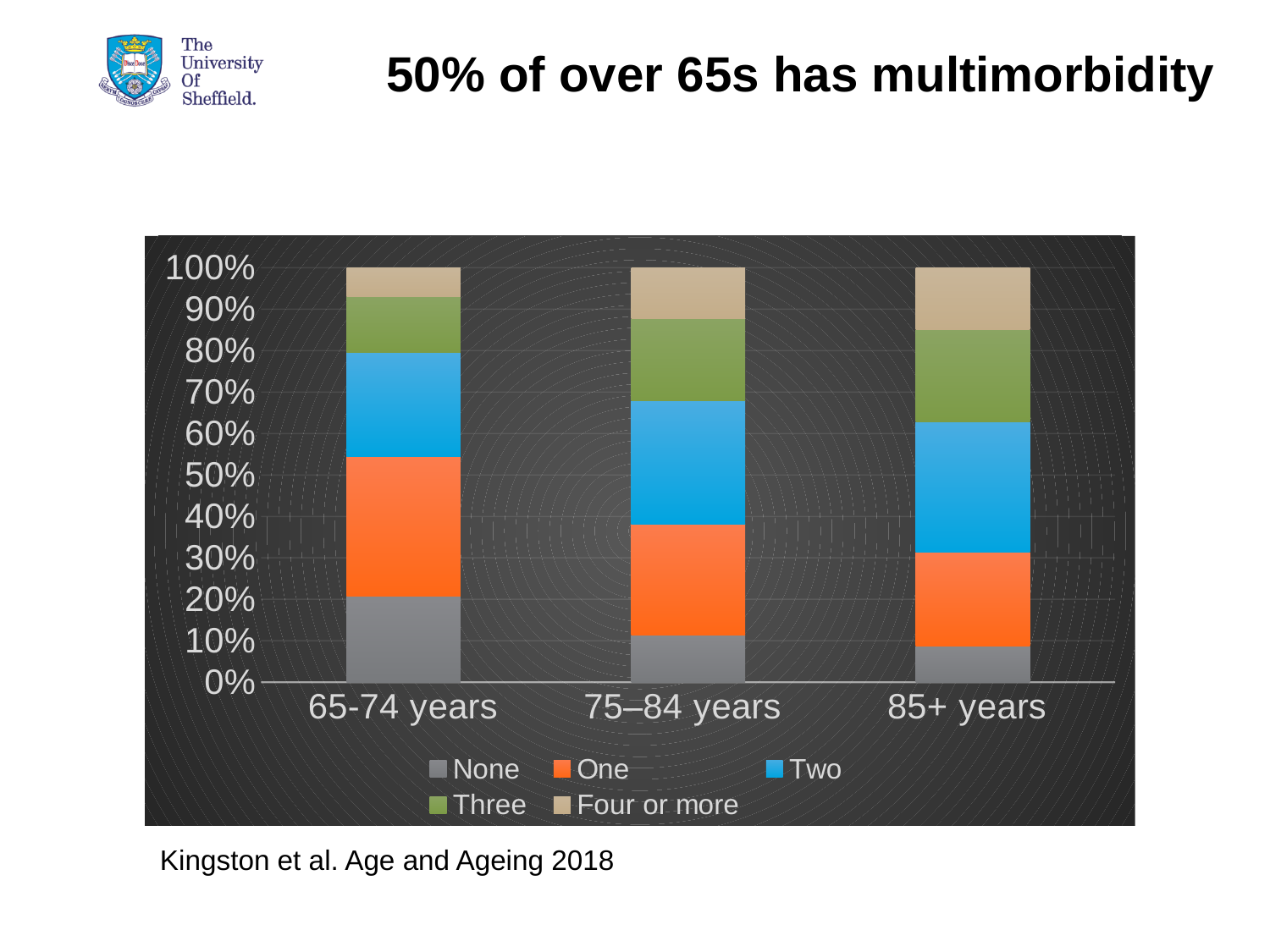

# 50% of over 65s has multimorbidity

### Chart

| Category | None  | One  | Two  | Three  | Four or more  |
|---|---|---|---|---|---|
| 65-74 years | 20.7 | 33.7 | 25.2 | 13.4 | 7.0 |
| 75–84 years  | 11.4 | 26.7 | 29.8 | 19.8 | 12.3 |
| 85+ years  | 8.8 | 22.5 | 31.5 | 22.3 | 14.9 |
Kingston et al. Age and Ageing 2018